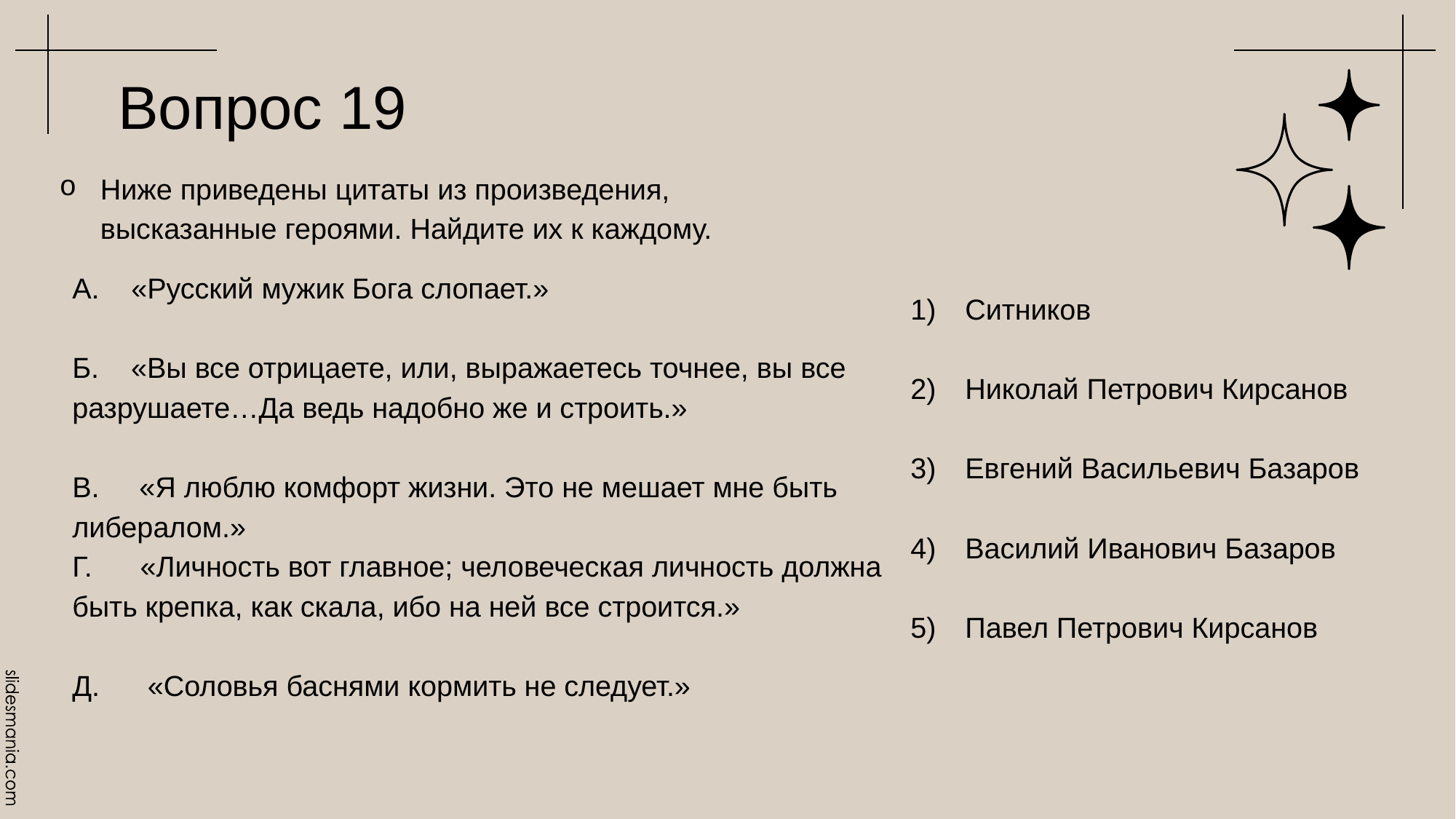

# Вопрос 19

Ниже приведены цитаты из произведения, высказанные героями. Найдите их к каждому.

А.    «Русский мужик Бога слопает.»

Б.    «Вы все отрицаете, или, выражаетесь точнее, вы все разрушаете…Да ведь надобно же и строить.»

В.     «Я люблю комфорт жизни. Это не мешает мне быть либералом.»
Г.      «Личность вот главное; человеческая личность должна быть крепка, как скала, ибо на ней все строится.»

Д.      «Соловья баснями кормить не следует.»

Ситников

Николай Петрович Кирсанов

Евгений Васильевич Базаров

Василий Иванович Базаров

Павел Петрович Кирсанов